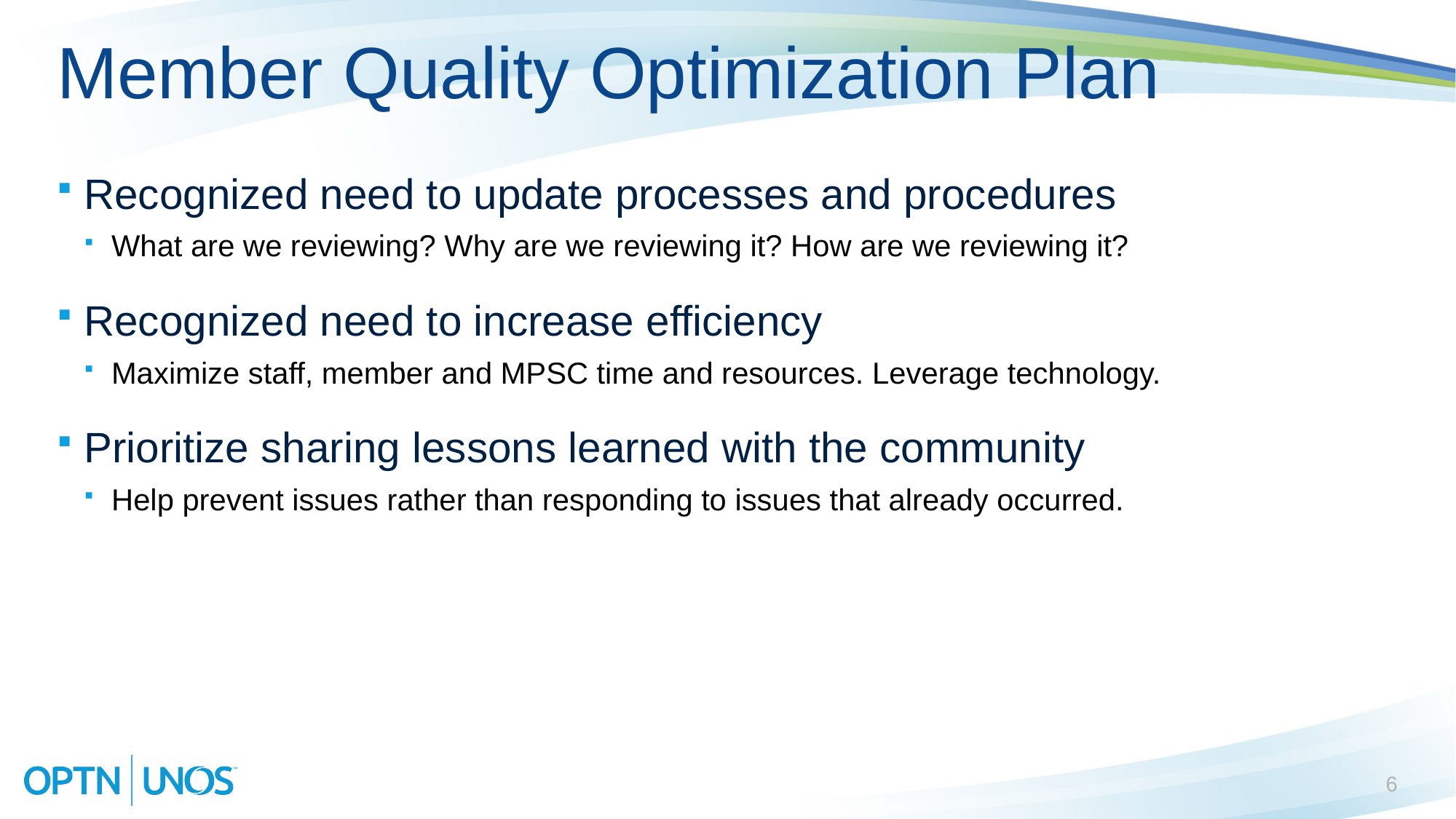

# Member Quality Optimization Plan
Recognized need to update processes and procedures
What are we reviewing? Why are we reviewing it? How are we reviewing it?
Recognized need to increase efficiency
Maximize staff, member and MPSC time and resources. Leverage technology.
Prioritize sharing lessons learned with the community
Help prevent issues rather than responding to issues that already occurred.
6